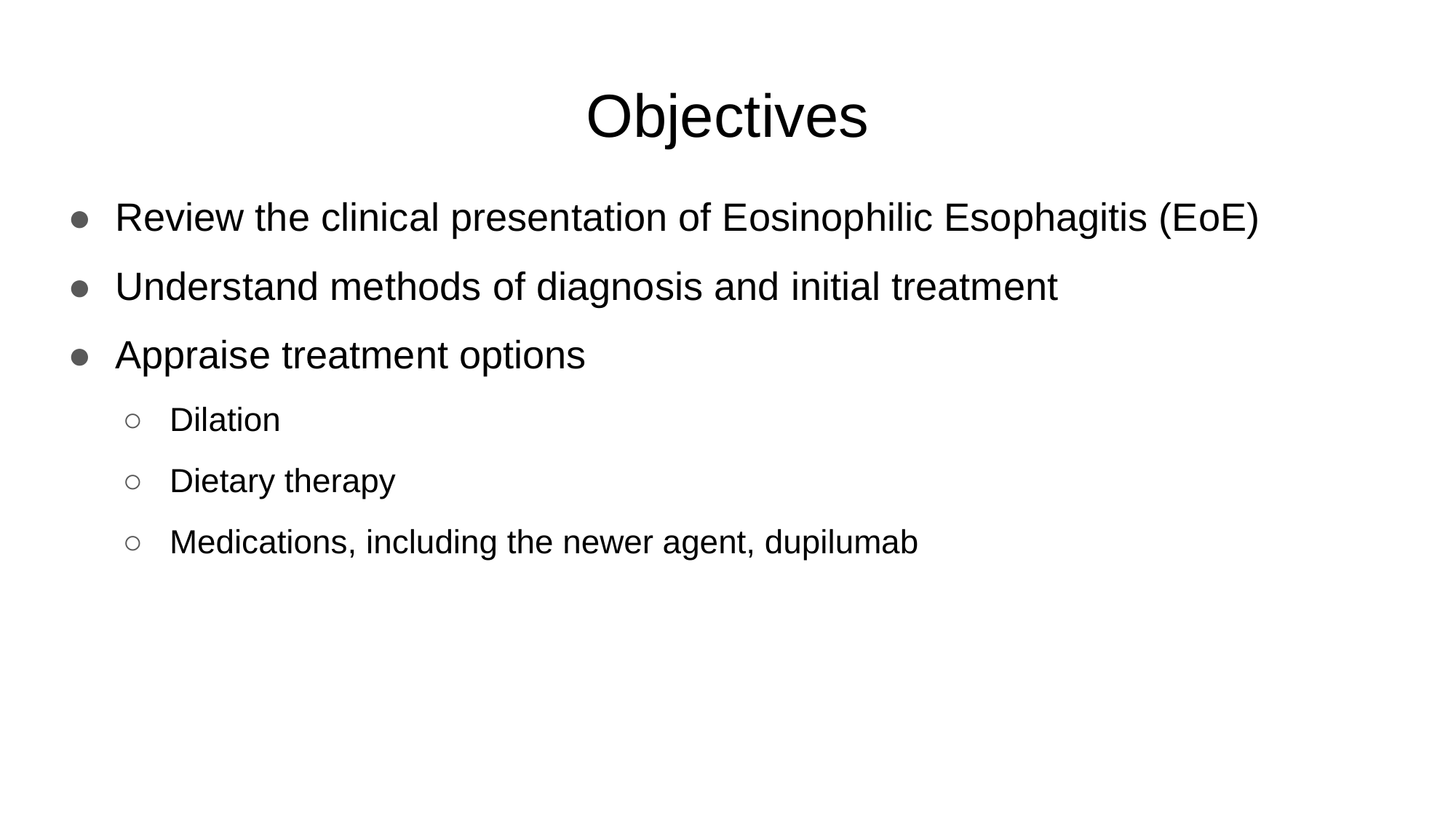

# Objectives
Review the clinical presentation of Eosinophilic Esophagitis (EoE)
Understand methods of diagnosis and initial treatment
Appraise treatment options
Dilation
Dietary therapy
Medications, including the newer agent, dupilumab